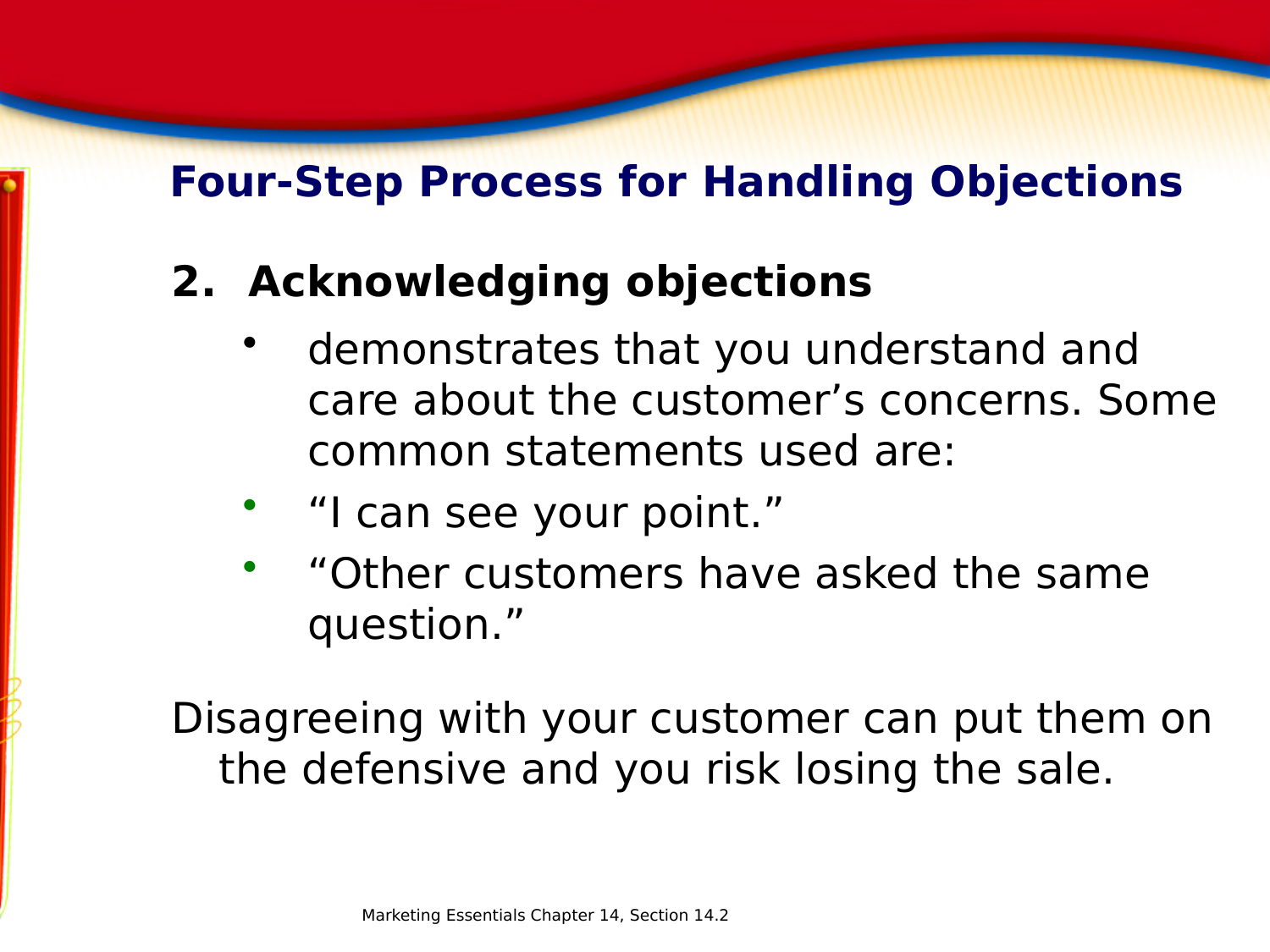

# Four-Step Process for Handling Objections
  Acknowledging objections
demonstrates that you understand and care about the customer’s concerns. Some common statements used are:
“I can see your point.”
“Other customers have asked the same question.”

Disagreeing with your customer can put them on the defensive and you risk losing the sale.
Marketing Essentials Chapter 14, Section 14.2